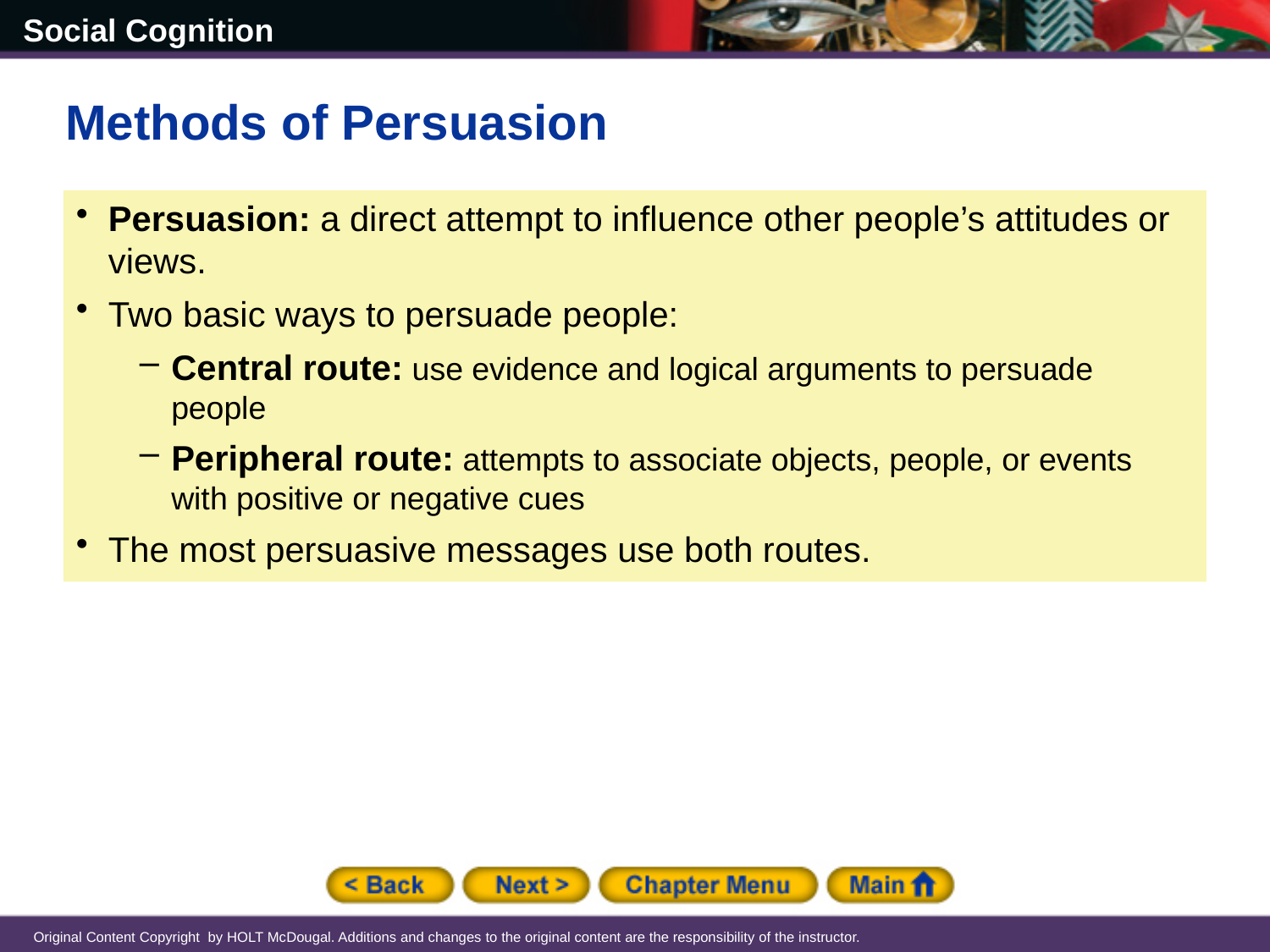

Methods of Persuasion
Persuasion: a direct attempt to influence other people’s attitudes or views.
Two basic ways to persuade people:
Central route: use evidence and logical arguments to persuade people
Peripheral route: attempts to associate objects, people, or events with positive or negative cues
The most persuasive messages use both routes.